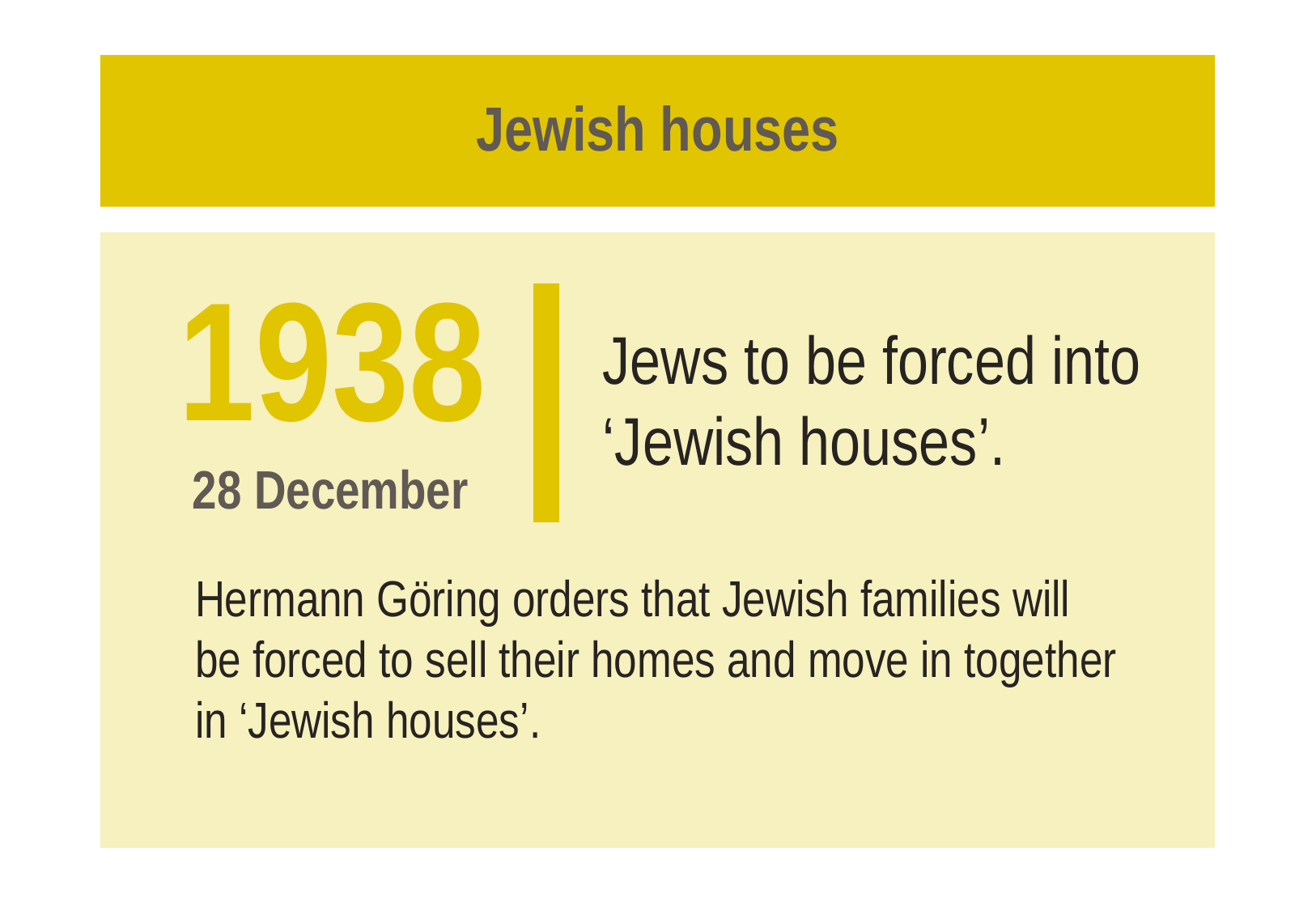

# Jewish houses
Jews to be forced into ‘Jewish houses’.
1938
 28 December
Hermann Göring orders that Jewish families will
be forced to sell their homes and move in together
in ‘Jewish houses’.